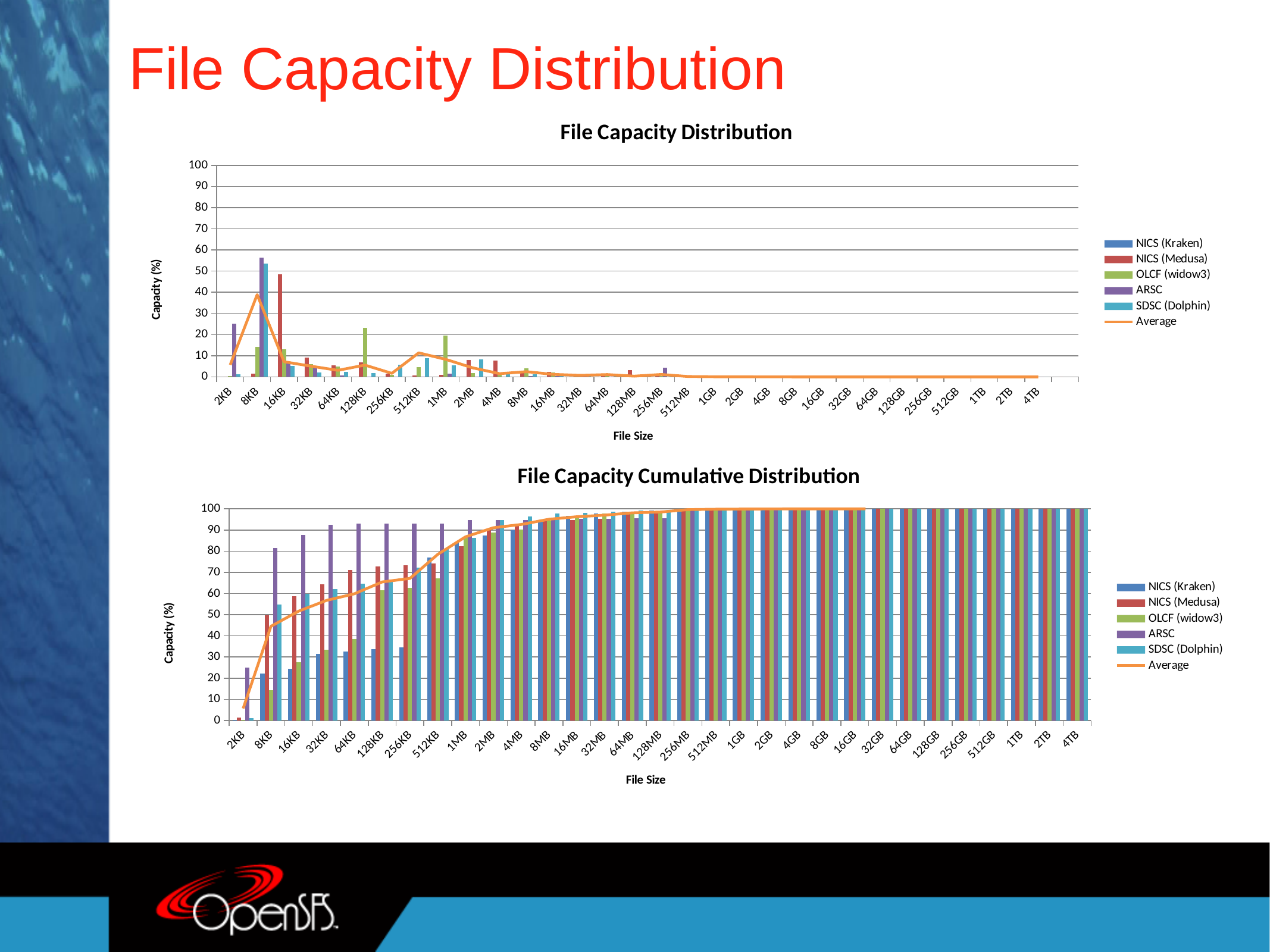

# File Capacity Distribution

### Chart: File Capacity Distribution

| Category | NICS (Kraken) | NICS (Medusa) | OLCF (widow3) | ARSC | SDSC (Dolphin) |  |
|---|---|---|---|---|---|---|
| 2KB | 0.4049 | 0.0 | 0.39 | 25.01 | 1.19 | 5.68038 |
| 8KB | 21.6569 | 1.407 | 14.06 | 56.44 | 53.64 | 38.8479 |
| 16KB | 2.3833 | 48.4426 | 12.94 | 6.3 | 5.16 | 7.161060000000001 |
| 32KB | 6.965599999999999 | 9.022 | 6.08 | 4.6 | 2.21 | 5.0624400000000005 |
| 64KB | 1.0495 | 5.4566 | 4.9 | 0.59 | 2.32 | 3.11988 |
| 128KB | 1.2202 | 6.7399000000000004 | 23.1 | 0.2 | 1.81 | 5.59192 |
| 256KB | 0.8697 | 1.6294 | 1.1 | 0.02 | 5.82 | 1.6765 |
| 512KB | 42.3425 | 0.5728 | 4.7 | 0.01 | 8.79 | 11.366060000000001 |
| 1MB | 7.1135 | 0.9878 | 19.51 | 1.49 | 5.4 | 8.29574 |
| 2MB | 3.4326000000000003 | 7.9652 | 1.91 | 0.01 | 8.4 | 4.282900000000001 |
| 4MB | 2.391 | 7.661900000000001 | 1.66 | 0.0 | 1.72 | 1.5374599999999998 |
| 8MB | 4.2933 | 1.9163 | 4.13 | 0.32 | 1.28 | 2.4653 |
| 16MB | 2.6266000000000003 | 2.3032 | 2.07 | 0.32 | 0.31 | 1.1846999999999999 |
| 32MB | 1.1472 | 0.5969 | 1.2 | 0.01 | 0.68 | 0.74378 |
| 64MB | 0.831 | 0.6817 | 0.65 | 0.25 | 0.51 | 1.1073600000000001 |
| 128MB | 0.5355000000000001 | 3.2958000000000003 | 0.62 | 0.01 | 0.28 | 0.36212 |
| 256MB | 0.36350000000000005 | 0.36510000000000004 | 0.3 | 4.4 | 0.18 | 1.16174 |
| 512MB | 0.1981 | 0.5652 | 0.32 | 0.03 | 0.09 | 0.18312 |
| 1GB | 0.0681 | 0.2775 | 0.19 | 0.0 | 0.11 | 0.07968 |
| 2GB | 0.059199999999999996 | 0.0303 | 0.09 | 0.0 | 0.04 | 0.04058 |
| 4GB | 0.031 | 0.0137 | 0.04 | 0.0 | 0.03 | 0.02568 |
| 8GB | 0.0104 | 0.0274 | 0.02 | 0.0 | 0.03 | 0.01628 |
| 16GB | 0.0042 | 0.021 | 0.01 | 0.0 | 0.01 | 0.005200000000000001 |
| 32GB | 0.0009 | 0.0018 | 0.0 | 0.0 | 0.01 | 0.005700000000000001 |
| 64GB | 0.0006000000000000001 | 0.0176 | 0.0 | 0.0 | 0.0 | 0.00036 |
| 128GB | 0.00039999999999999996 | 0.0012000000000000001 | 0.0 | 0.0 | 0.0 | 0.0001 |
| 256GB | 0.00030000000000000003 | 9.999999999999999e-05 | 0.0 | 0.0 | 0.0 | 8e-05 |
| 512GB | 0.0 | 9.999999999999999e-05 | 0.0 | 0.0 | 0.0 | 0.0 |
| 1TB | 0.0 | 0.0 | 0.0 | 0.0 | 0.0 | 0.0 |
| 2TB | 0.0 | 0.0 | 0.0 | 0.0 | 0.0 | 0.0 |
| 4TB | 0.0 | 0.0 | 0.0 | 0.0 | 0.0 | 0.0 |

### Chart: File Capacity Cumulative Distribution

| Category | NICS (Kraken) | NICS (Medusa) | OLCF (widow3) | ARSC | SDSC (Dolphin) |  |
|---|---|---|---|---|---|---|
| 2KB | 0.4049 | 1.407 | 0.39 | 25.01 | 1.19 | 5.68038 |
| 8KB | 22.0618 | 49.849599999999995 | 14.450000000000001 | 81.45 | 54.83 | 44.528279999999995 |
| 16KB | 24.445100000000004 | 58.871599999999994 | 27.39 | 87.75 | 59.989999999999995 | 51.68934 |
| 32KB | 31.410700000000002 | 64.3282 | 33.47 | 92.35 | 62.199999999999996 | 56.75178 |
| 64KB | 32.4602 | 71.0681 | 38.37 | 92.94 | 64.52 | 59.87166 |
| 128KB | 33.6804 | 72.6975 | 61.47 | 93.14 | 66.33 | 65.46358000000001 |
| 256KB | 34.5501 | 73.2703 | 62.57 | 93.16 | 72.15 | 67.14007999999998 |
| 512KB | 76.8926 | 74.25810000000001 | 67.27 | 93.17 | 80.94 | 78.50614 |
| 1MB | 84.0061 | 82.22330000000001 | 86.78 | 94.66 | 86.34 | 86.80188000000001 |
| 2MB | 87.4387 | 89.88520000000001 | 88.69 | 94.67 | 94.74000000000001 | 91.08478000000001 |
| 4MB | 89.8297 | 91.80150000000002 | 90.35 | 94.67 | 96.46000000000001 | 92.62224 |
| 8MB | 94.123 | 94.10470000000002 | 94.47999999999999 | 94.99 | 97.74000000000001 | 95.08754000000002 |
| 16MB | 96.7496 | 94.70160000000003 | 96.54999999999998 | 95.30999999999999 | 98.05000000000001 | 96.27224000000001 |
| 32MB | 97.8968 | 95.38330000000003 | 97.74999999999999 | 95.32 | 98.73000000000002 | 97.01602 |
| 64MB | 98.7278 | 98.67910000000003 | 98.39999999999999 | 95.57 | 99.24000000000002 | 98.12338000000001 |
| 128MB | 99.2633 | 99.04420000000003 | 99.02 | 95.58 | 99.52000000000002 | 98.48550000000002 |
| 256MB | 99.6268 | 99.60940000000004 | 99.32 | 99.98 | 99.70000000000003 | 99.64724000000002 |
| 512MB | 99.8249 | 99.88690000000004 | 99.63999999999999 | 100.01 | 99.79000000000003 | 99.83036000000001 |
| 1GB | 99.893 | 99.91720000000004 | 99.82999999999998 | 100.01 | 99.90000000000003 | 99.91004000000001 |
| 2GB | 99.9522 | 99.93090000000004 | 99.91999999999999 | 100.01 | 99.94000000000004 | 99.95062000000001 |
| 4GB | 99.98320000000001 | 99.95830000000004 | 99.96 | 100.01 | 99.97000000000004 | 99.97630000000001 |
| 8GB | 99.99360000000001 | 99.97930000000004 | 99.97999999999999 | 100.01 | 100.00000000000004 | 99.99258 |
| 16GB | 99.99780000000001 | 99.98110000000004 | 99.99 | 100.01 | 100.01000000000005 | 99.99778000000002 |
| 32GB | 99.99870000000001 | 99.99870000000004 | 99.99 | 100.01 | 100.02000000000005 | 100.00348000000001 |
| 64GB | 99.99930000000002 | 99.99990000000004 | 99.99 | 100.01 | 100.02000000000005 | 100.00384000000001 |
| 128GB | 99.99970000000002 | 100.00000000000004 | 99.99 | 100.01 | 100.02000000000005 | 100.00394000000003 |
| 256GB | 100.00000000000001 | 100.00010000000005 | 99.99 | 100.01 | 100.02000000000005 | 100.00402000000001 |
| 512GB | 100.00000000000001 | 100.00010000000005 | 99.99 | 100.01 | 100.02000000000005 | 100.00402000000001 |
| 1TB | 100.00000000000001 | 100.00010000000005 | 99.99 | 100.01 | 100.02000000000005 | 100.00402000000001 |
| 2TB | 100.00000000000001 | 100.00010000000005 | 99.99 | 100.01 | 100.02000000000005 | 100.00402000000001 |
| 4TB | 100.00000000000001 | 100.00010000000005 | 99.99 | 100.01 | 100.02000000000005 | 100.00402000000001 |